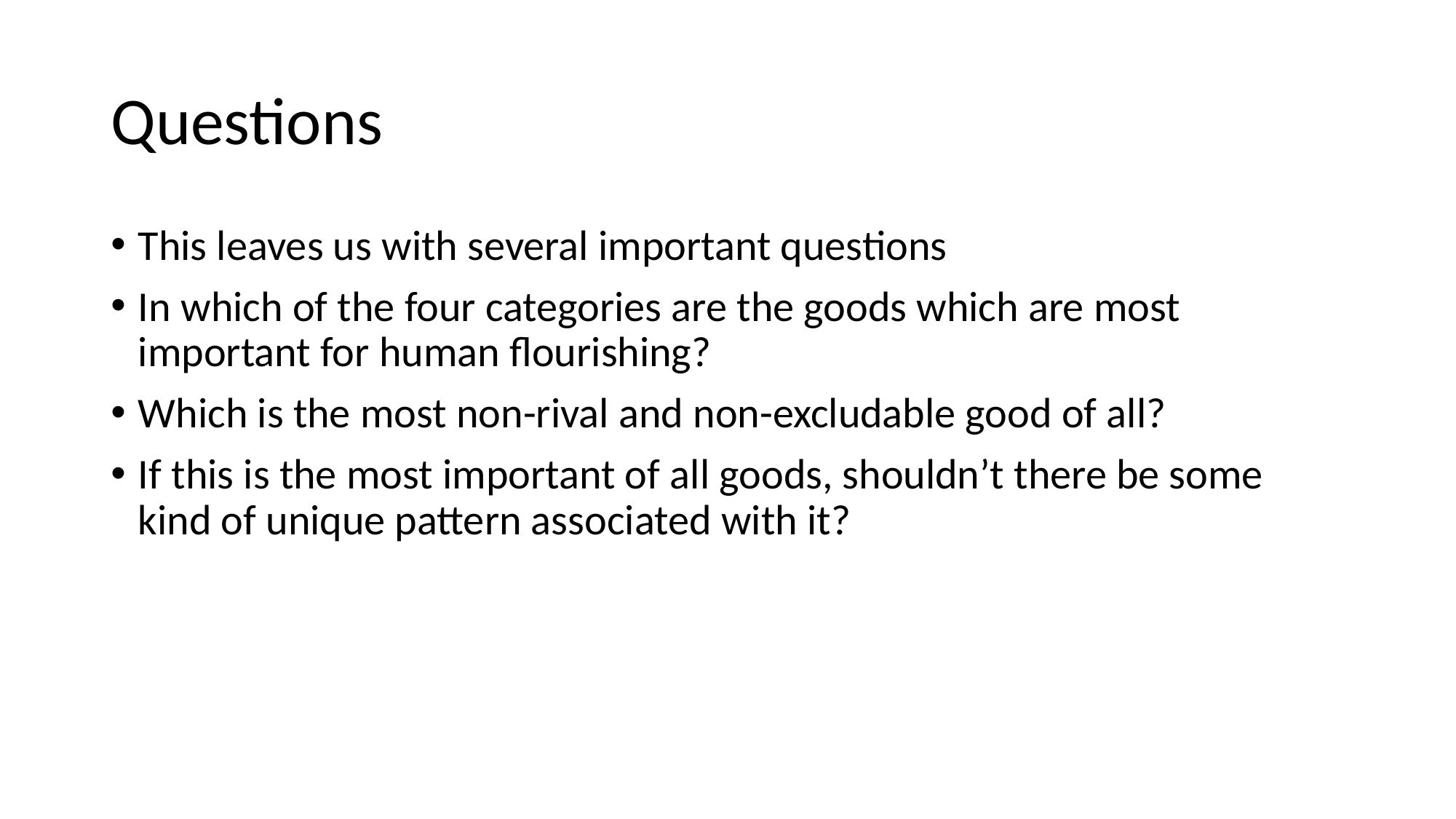

# Questions
This leaves us with several important questions
In which of the four categories are the goods which are most important for human flourishing?
Which is the most non-rival and non-excludable good of all?
If this is the most important of all goods, shouldn’t there be some kind of unique pattern associated with it?